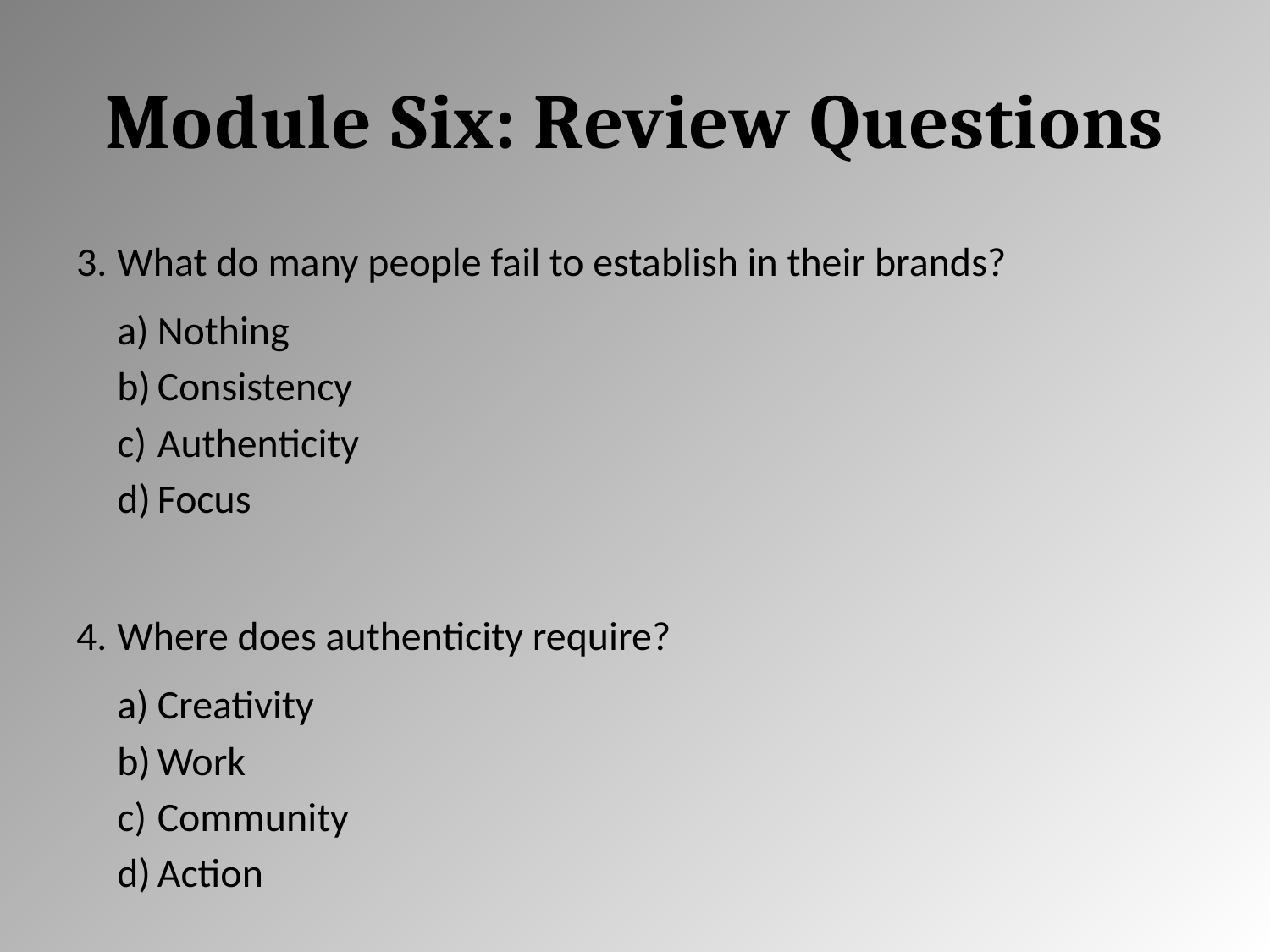

# Module Six: Review Questions
What do many people fail to establish in their brands?
Nothing
Consistency
Authenticity
Focus

Where does authenticity require?
Creativity
Work
Community
Action